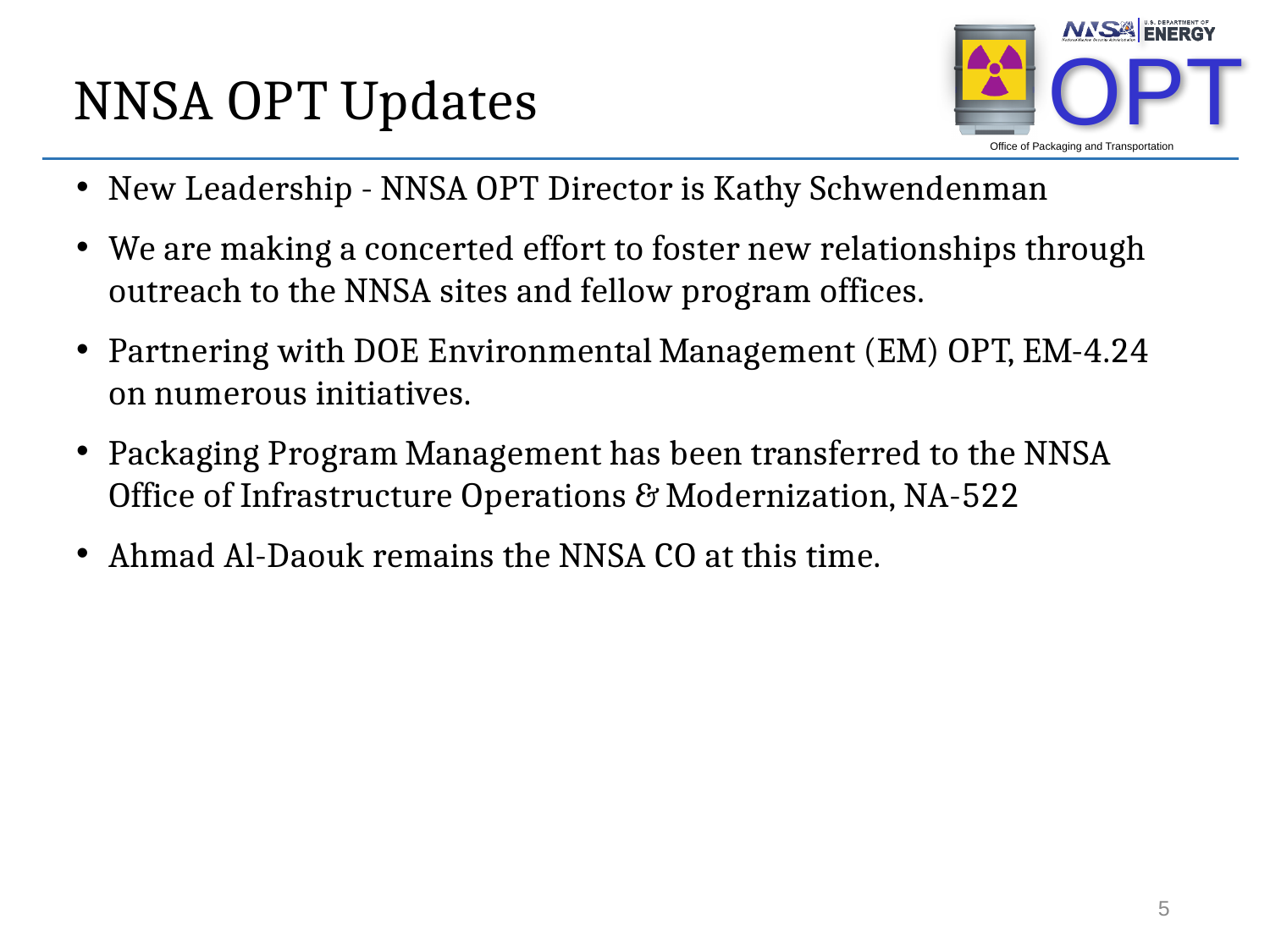

NNSA OPT Updates
New Leadership - NNSA OPT Director is Kathy Schwendenman
We are making a concerted effort to foster new relationships through outreach to the NNSA sites and fellow program offices.
Partnering with DOE Environmental Management (EM) OPT, EM-4.24 on numerous initiatives.
Packaging Program Management has been transferred to the NNSA Office of Infrastructure Operations & Modernization, NA-522
Ahmad Al-Daouk remains the NNSA CO at this time.

5